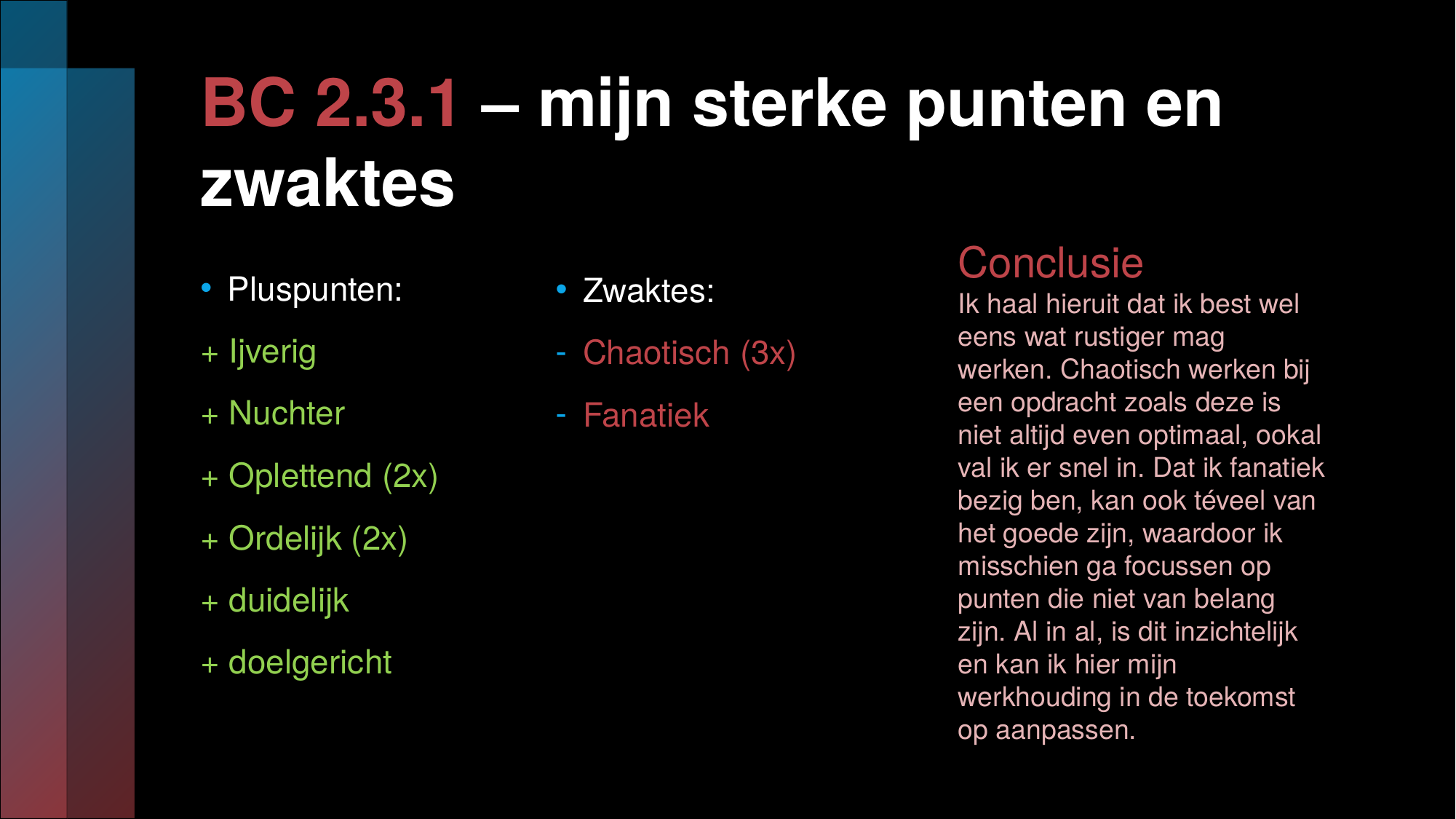

# BC 2.3.1 – mijn sterke punten en zwaktes
Conclusie
Ik haal hieruit dat ik best wel eens wat rustiger mag werken. Chaotisch werken bij een opdracht zoals deze is niet altijd even optimaal, ookal val ik er snel in. Dat ik fanatiek bezig ben, kan ook téveel van het goede zijn, waardoor ik misschien ga focussen op punten die niet van belang zijn. Al in al, is dit inzichtelijk en kan ik hier mijn werkhouding in de toekomst op aanpassen.
Pluspunten:
+ Ijverig
+ Nuchter
+ Oplettend (2x)
+ Ordelijk (2x)
+ duidelijk
+ doelgericht
Zwaktes:
Chaotisch (3x)
Fanatiek